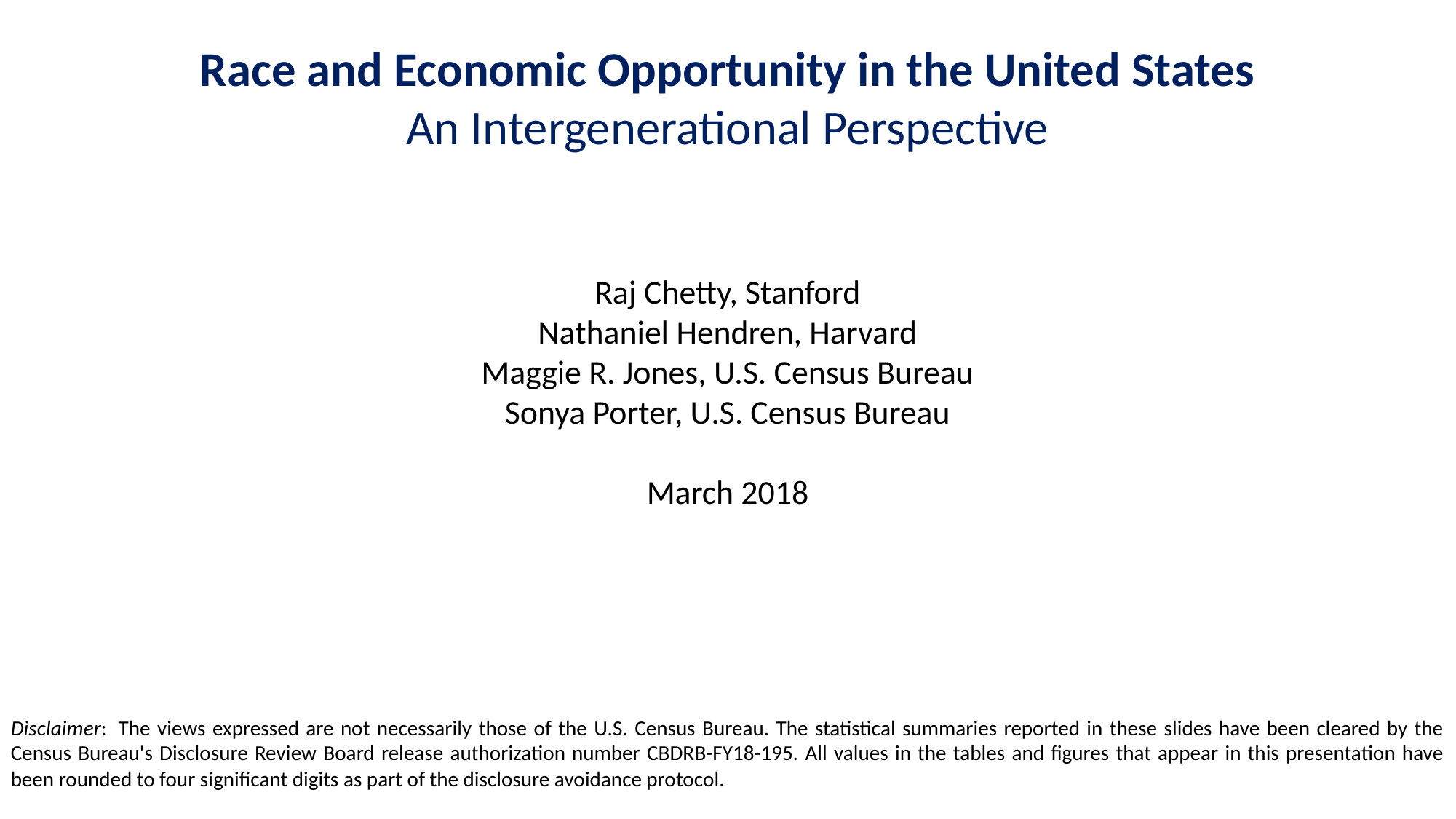

Race and Economic Opportunity in the United States
An Intergenerational Perspective

Raj Chetty, Stanford
Nathaniel Hendren, Harvard
Maggie R. Jones, U.S. Census Bureau
Sonya Porter, U.S. Census Bureau

March 2018

Disclaimer:  The views expressed are not necessarily those of the U.S. Census Bureau. The statistical summaries reported in these slides have been cleared by the Census Bureau's Disclosure Review Board release authorization number CBDRB-FY18-195. All values in the tables and figures that appear in this presentation have been rounded to four significant digits as part of the disclosure avoidance protocol.